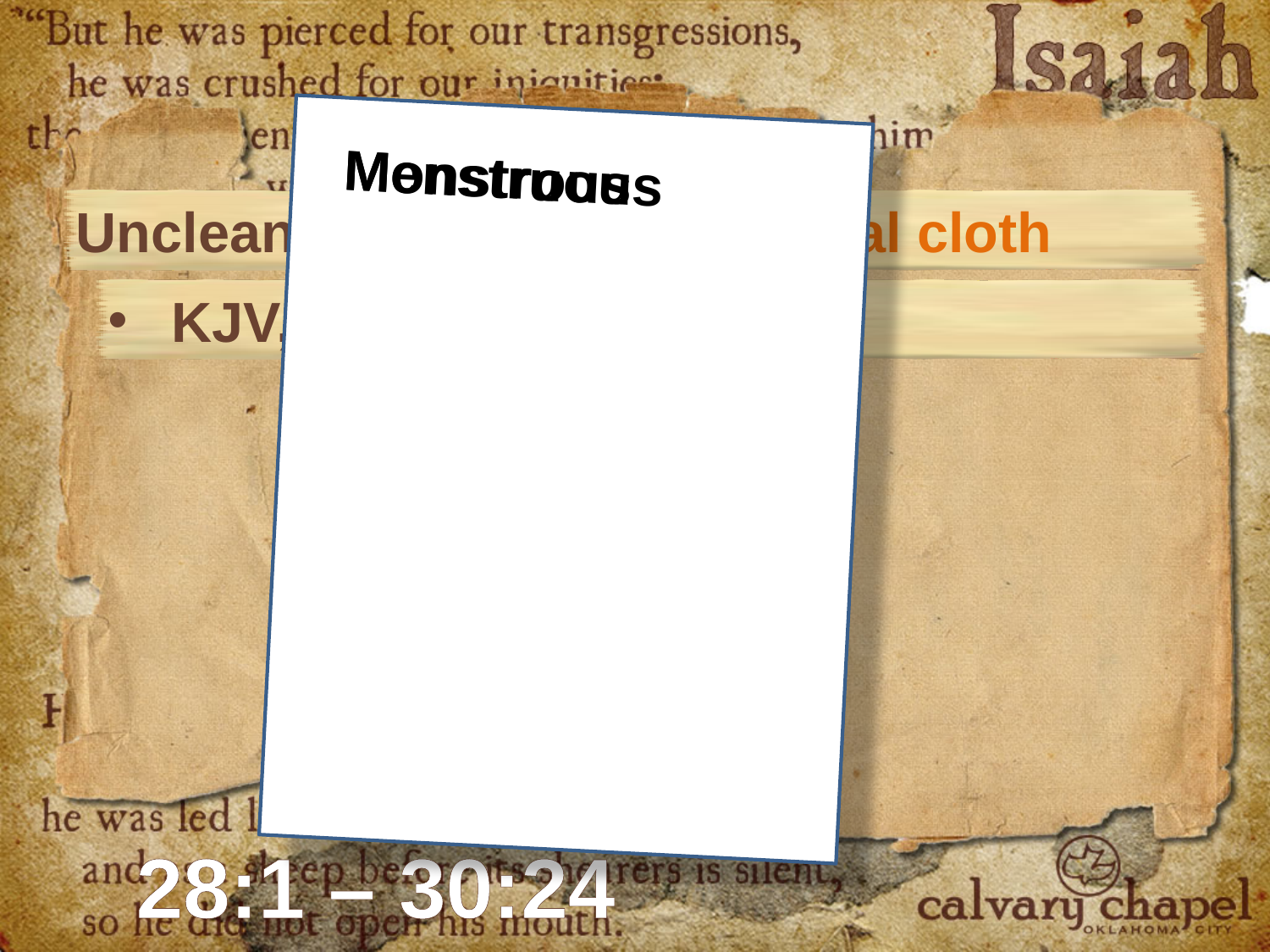

Monstrous
Menstruous
Unclean thing – NIV, menstrual cloth
KJV, menstruous cloth
28:1 – 30:24